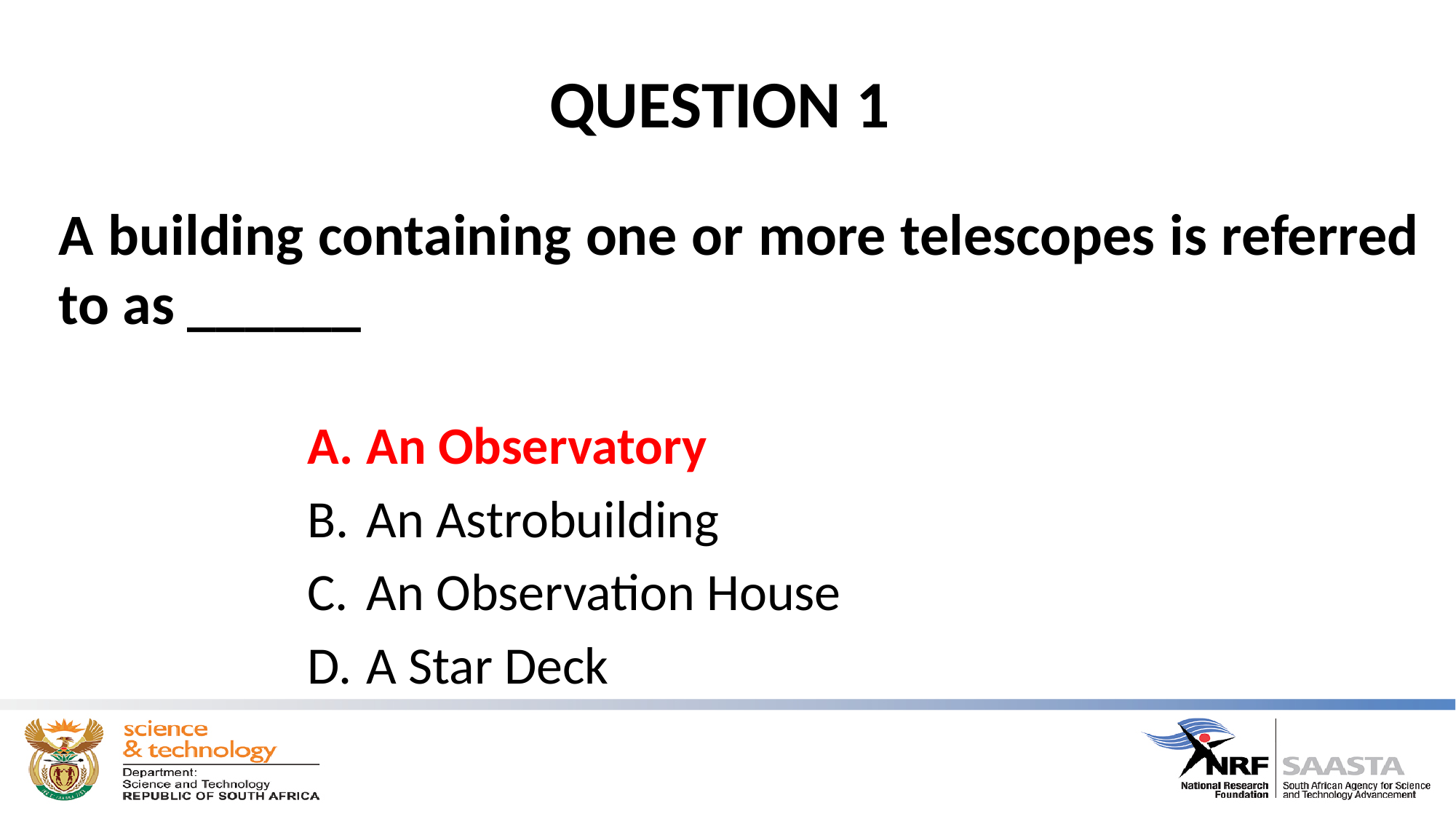

# QUESTION 1
A building containing one or more telescopes is referred to as ______

An Observatory
An Astrobuilding
An Observation House
A Star Deck